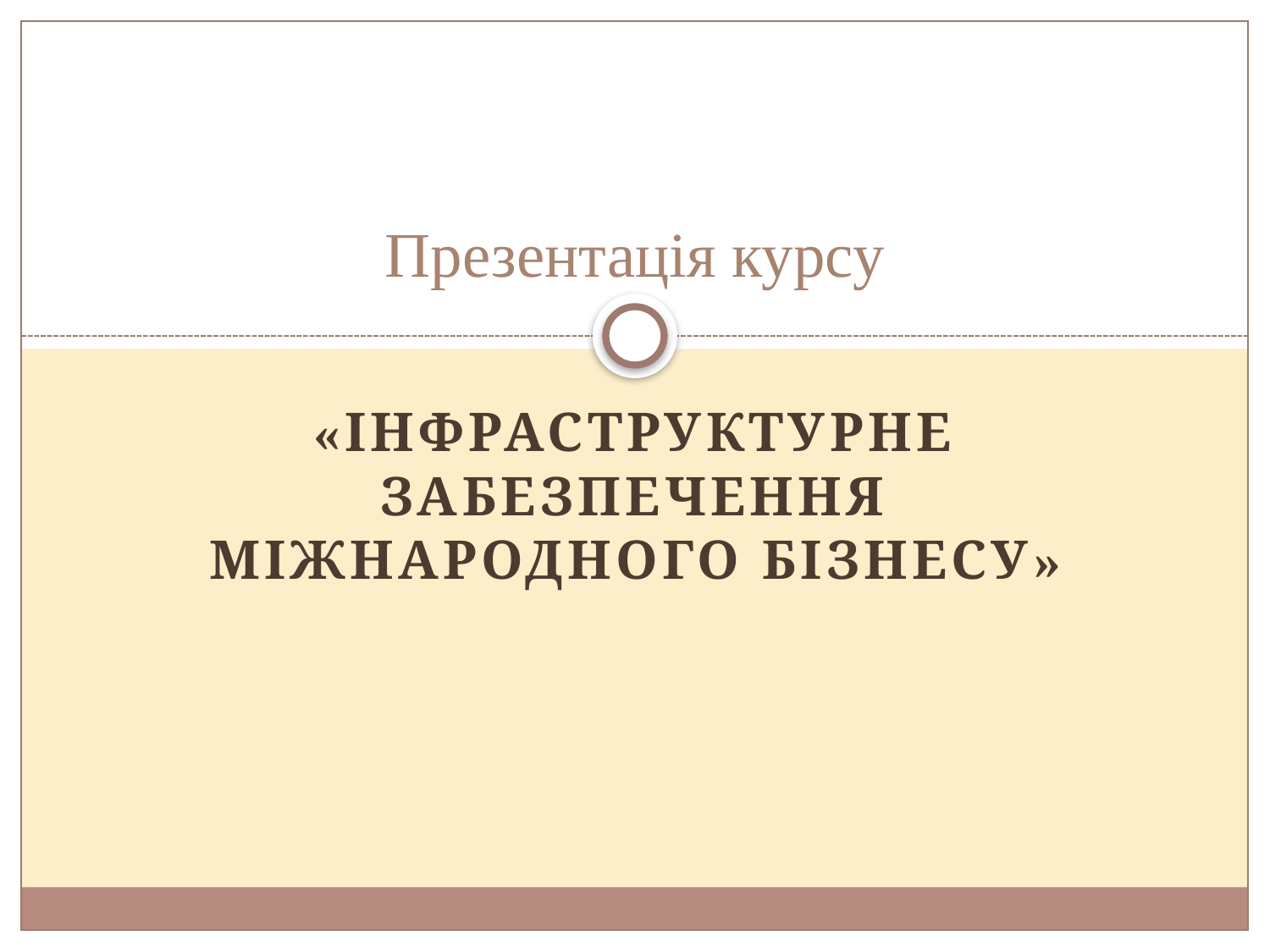

# Презентація курсу
«Інфраструктурне забезпечення міжнародного бізнесу»